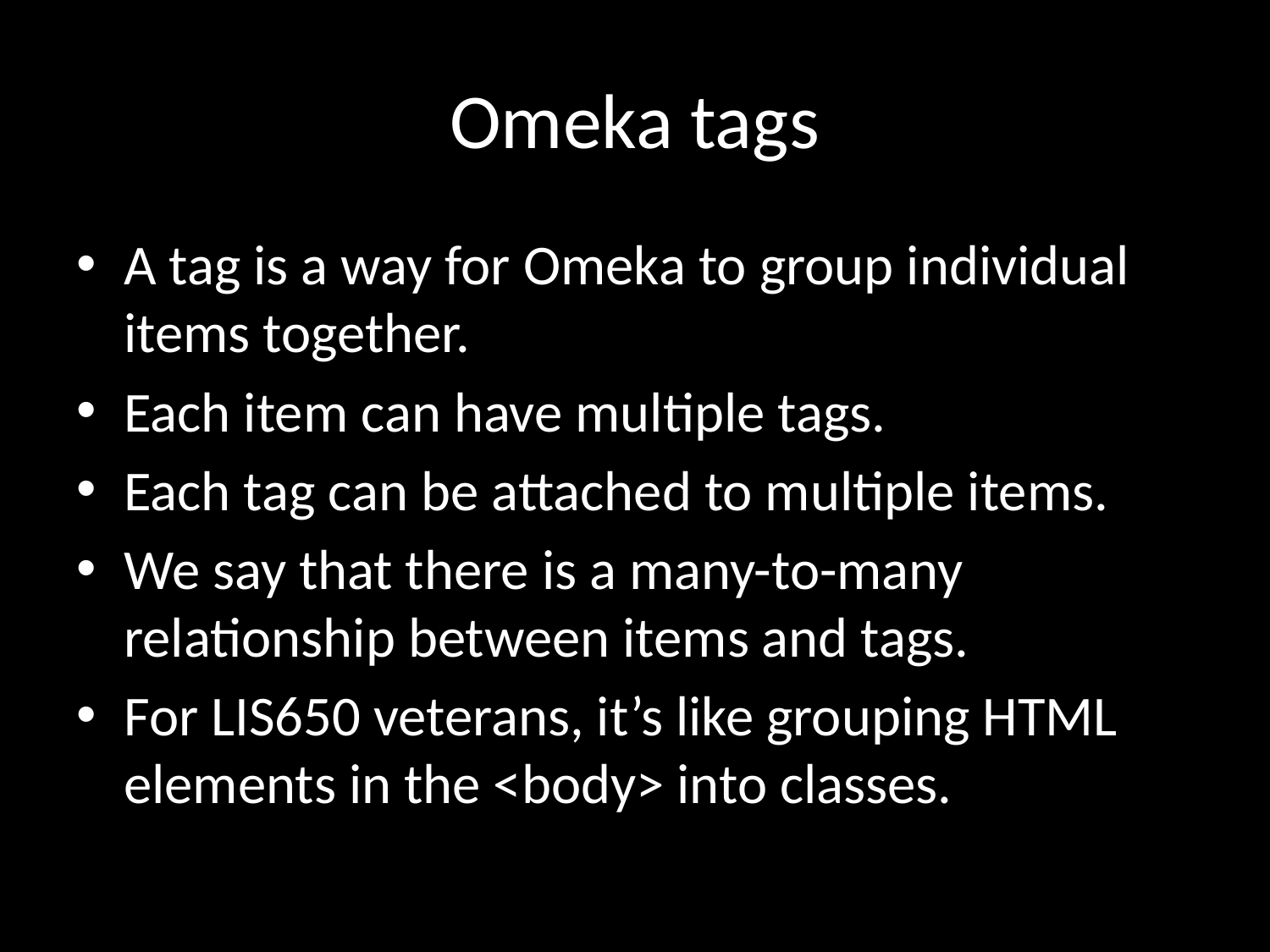

# Omeka tags
A tag is a way for Omeka to group individual items together.
Each item can have multiple tags.
Each tag can be attached to multiple items.
We say that there is a many-to-many relationship between items and tags.
For LIS650 veterans, it’s like grouping HTML elements in the <body> into classes.